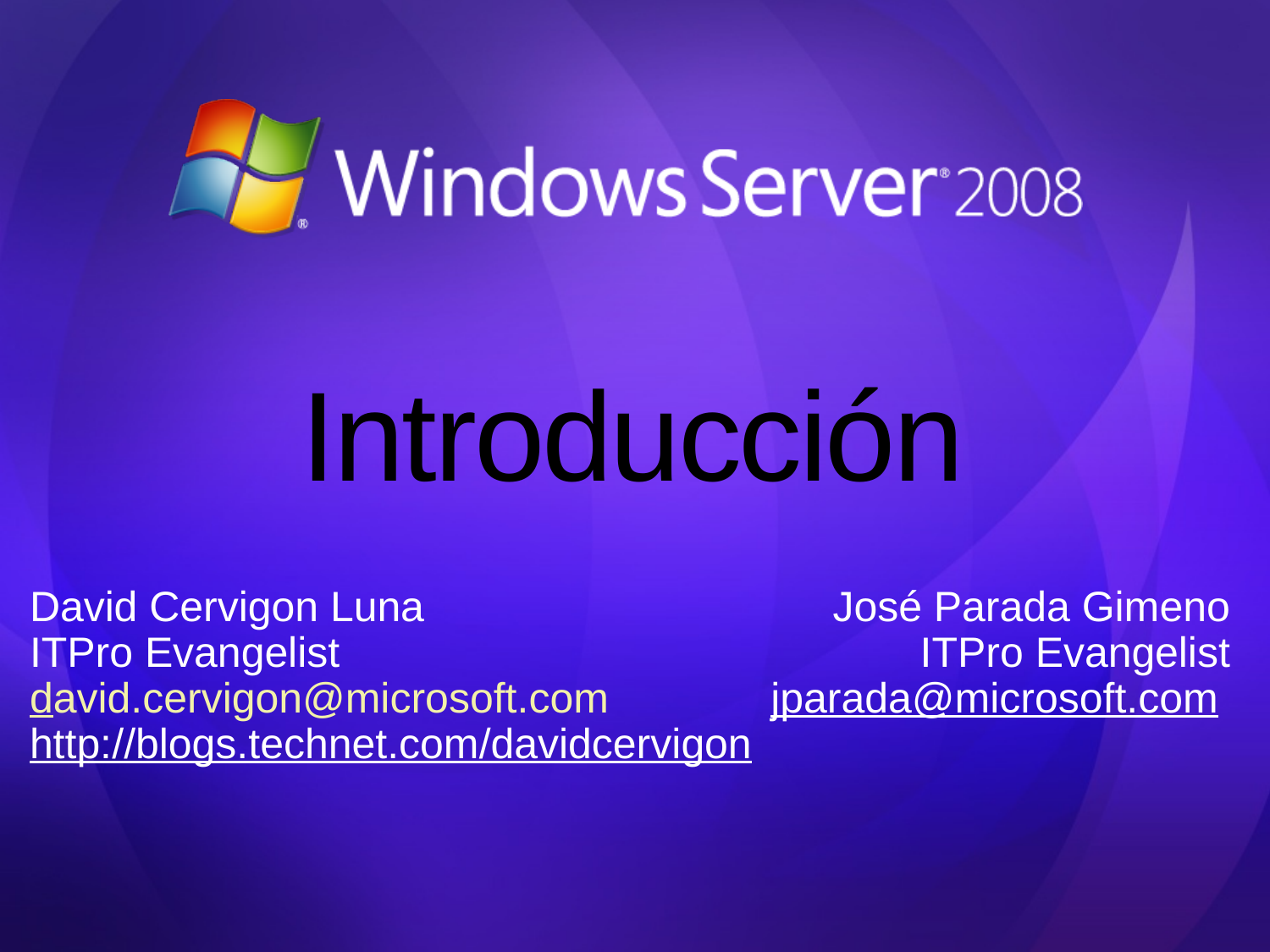

# Introducción
David Cervigon Luna
ITPro Evangelist
david.cervigon@microsoft.com
http://blogs.technet.com/davidcervigon
José Parada Gimeno
ITPro Evangelist
jparada@microsoft.com